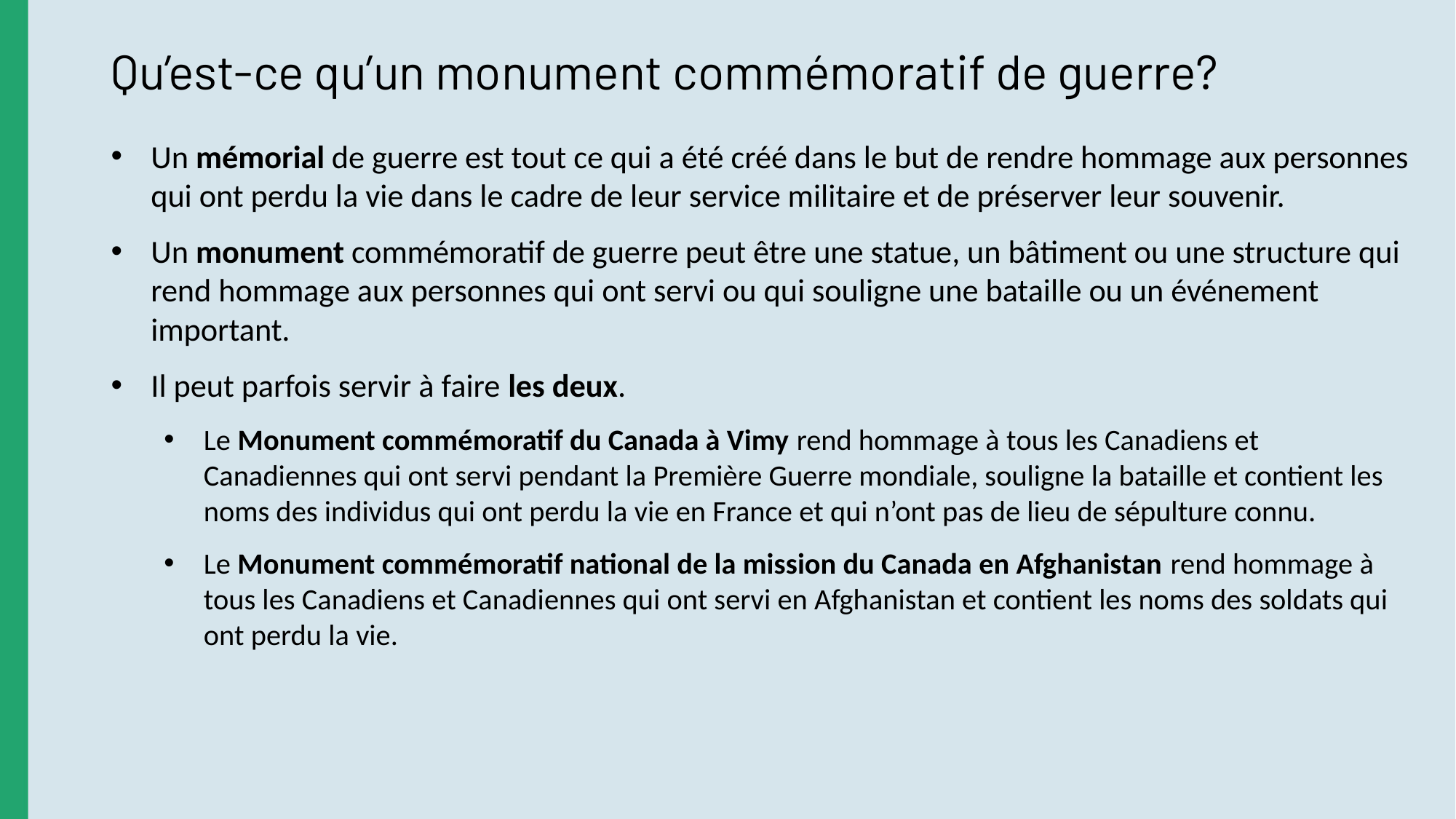

# Qu’est-ce qu’un monument commémoratif de guerre?
Un mémorial de guerre est tout ce qui a été créé dans le but de rendre hommage aux personnes qui ont perdu la vie dans le cadre de leur service militaire et de préserver leur souvenir.
Un monument commémoratif de guerre peut être une statue, un bâtiment ou une structure qui rend hommage aux personnes qui ont servi ou qui souligne une bataille ou un événement important.
Il peut parfois servir à faire les deux.
Le Monument commémoratif du Canada à Vimy rend hommage à tous les Canadiens et Canadiennes qui ont servi pendant la Première Guerre mondiale, souligne la bataille et contient les noms des individus qui ont perdu la vie en France et qui n’ont pas de lieu de sépulture connu.
Le Monument commémoratif national de la mission du Canada en Afghanistan rend hommage à tous les Canadiens et Canadiennes qui ont servi en Afghanistan et contient les noms des soldats qui ont perdu la vie.